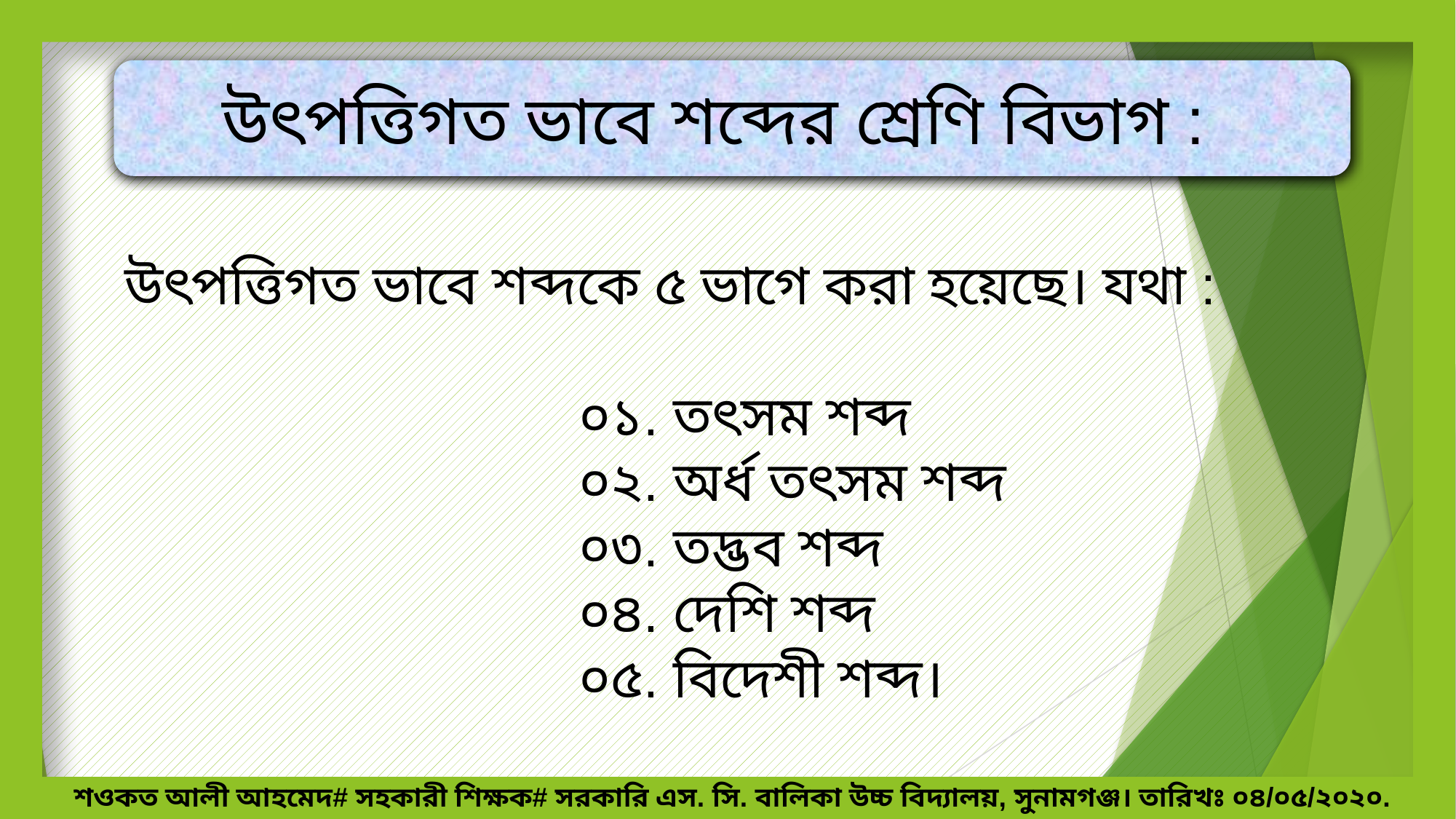

উৎপত্তিগত ভাবে শব্দের শ্রেণি বিভাগ :
উৎপত্তিগত ভাবে শব্দকে ৫ ভাগে করা হয়েছে। যথা :

                                ০১. তৎসম শব্দ
                                ০২. অর্ধ তৎসম শব্দ
                                ০৩. তদ্ভব শব্দ
                                ০৪. দেশি শব্দ
                                ০৫. বিদেশী শব্দ।
শওকত আলী আহমেদ# সহকারী শিক্ষক# সরকারি এস. সি. বালিকা উচ্চ বিদ্যালয়, সুনামগঞ্জ। তারিখঃ ০৪/০৫/২০২০.